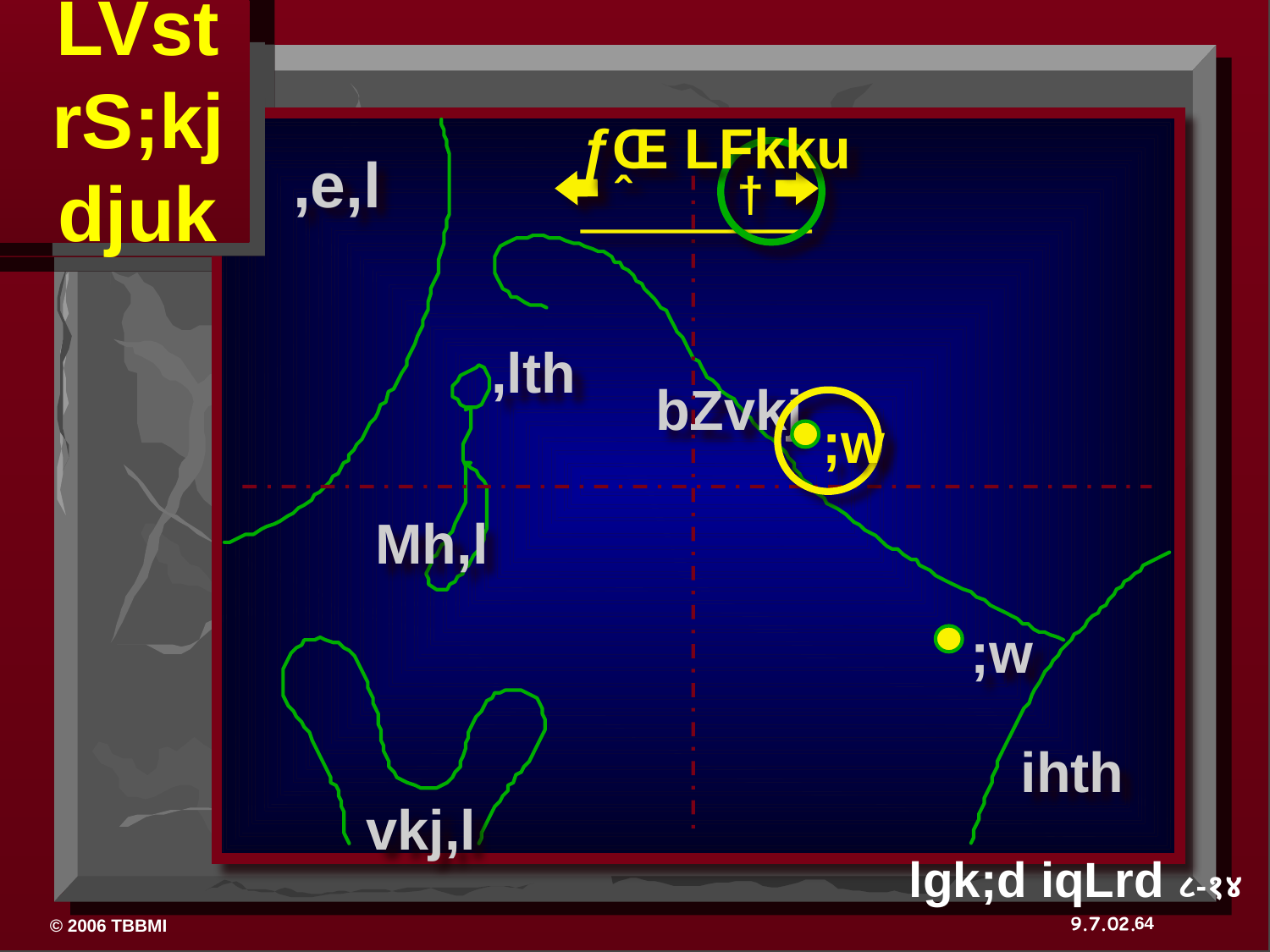

LVst
rS;kj
djuk

ƒŒ LFkku

,e,l

ˆ
†

,lth

bZvkj

;w

Mh,l

;w

ihth
vkj,l

lgk;d iqLrd ८-१४

64